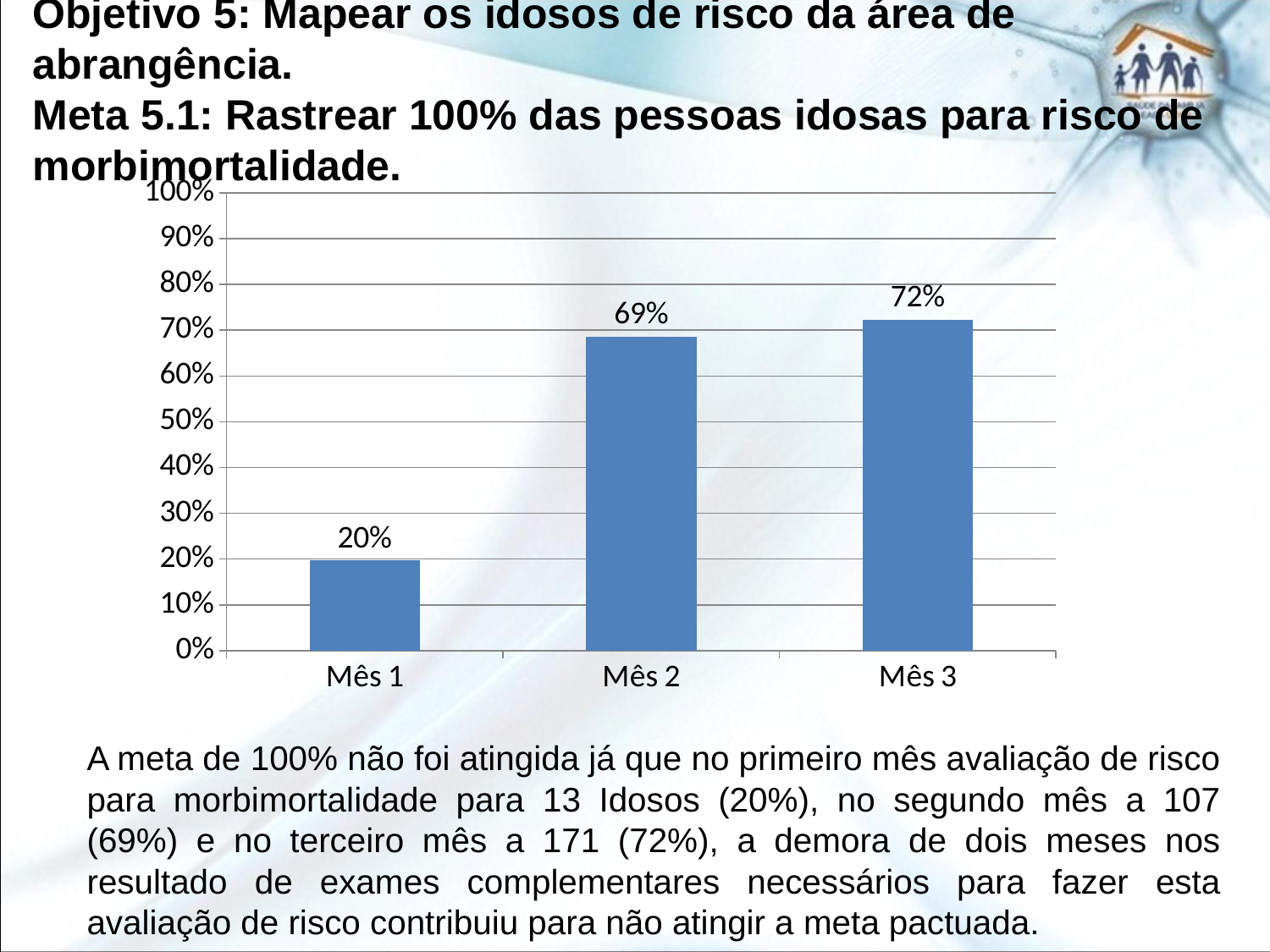

# Objetivo 5: Mapear os idosos de risco da área de abrangência. Meta 5.1: Rastrear 100% das pessoas idosas para risco de morbimortalidade.

### Chart

| Category |  |
|---|---|
| Mês 1 | 0.197 |
| Mês 2 | 0.686 |
| Mês 3 | 0.7220000000000006 |

A meta de 100% não foi atingida já que no primeiro mês avaliação de risco para morbimortalidade para 13 Idosos (20%), no segundo mês a 107 (69%) e no terceiro mês a 171 (72%), a demora de dois meses nos resultado de exames complementares necessários para fazer esta avaliação de risco contribuiu para não atingir a meta pactuada.